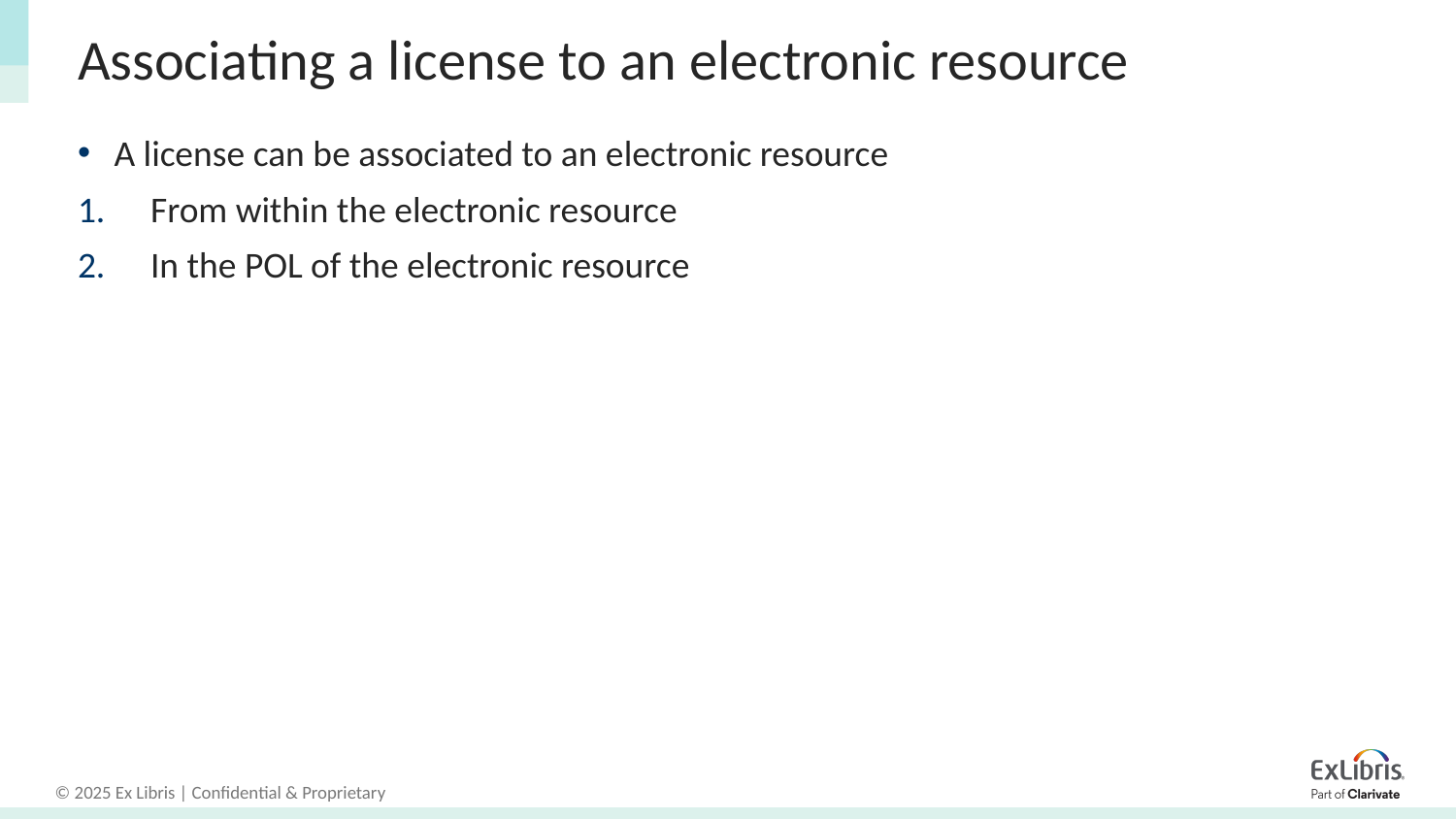

# Associating a license to an electronic resource
A license can be associated to an electronic resource
From within the electronic resource
In the POL of the electronic resource